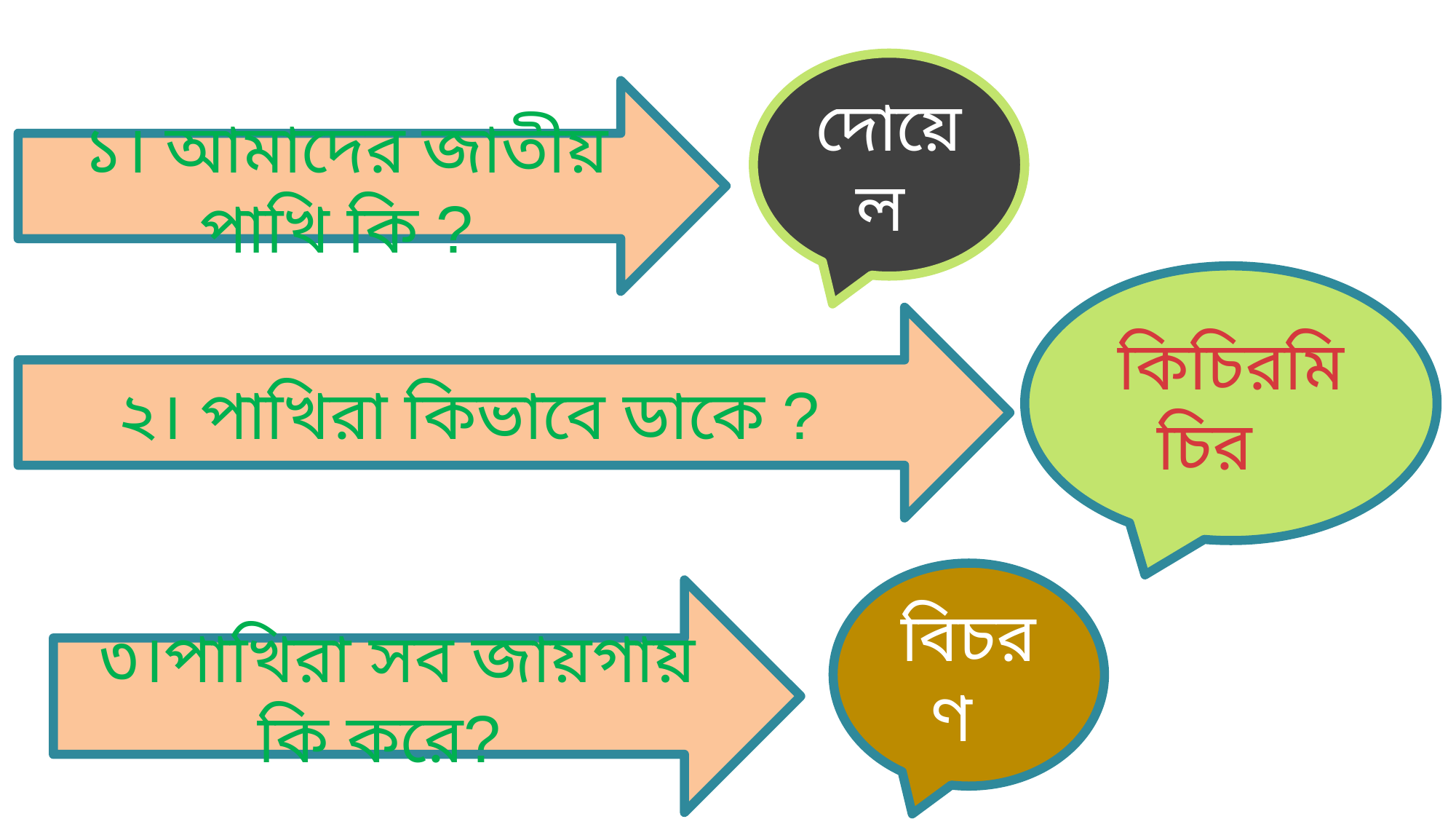

দোয়েল
১। আমাদের জাতীয় পাখি কি ?
কিচিরমিচির
২। পাখিরা কিভাবে ডাকে ?
বিচরণ
৩।পাখিরা সব জায়গায় কি করে?